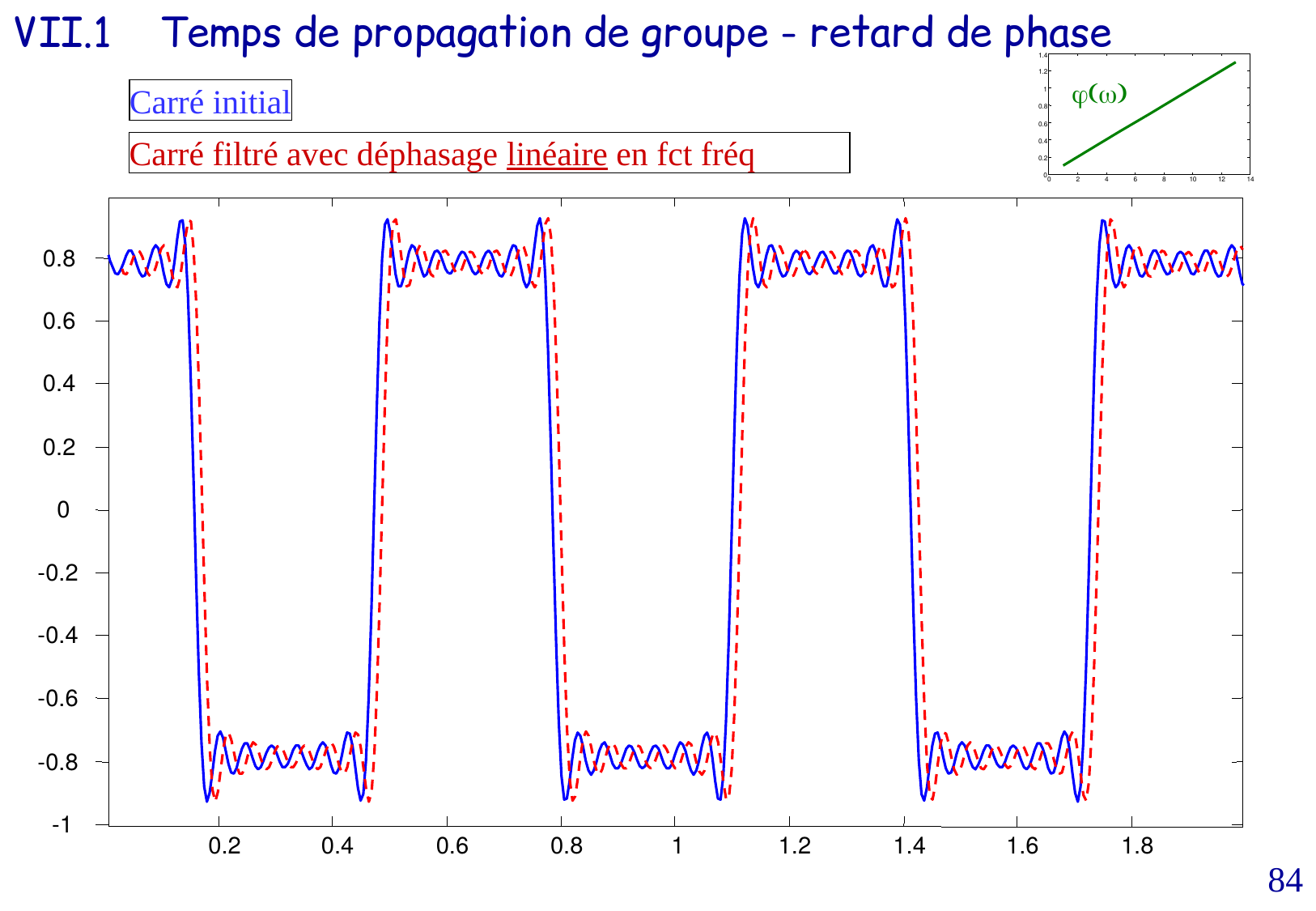

VII.1    Temps de propagation de groupe - retard de phase

1.4

1.2

1

0.8

0.6

0.4

0.2

0

0
2
4
6
8
10
12
14
ϕ(ω)
Carré initial
Carré filtré avec déphasage linéaire en fct fréq

0.8

0.6

0.4

0.2

0

-0.2

-0.4

-0.6

-0.8

-1

0.2
0.4
0.6
0.8
1
1.2
1.4
1.6
1.8
84